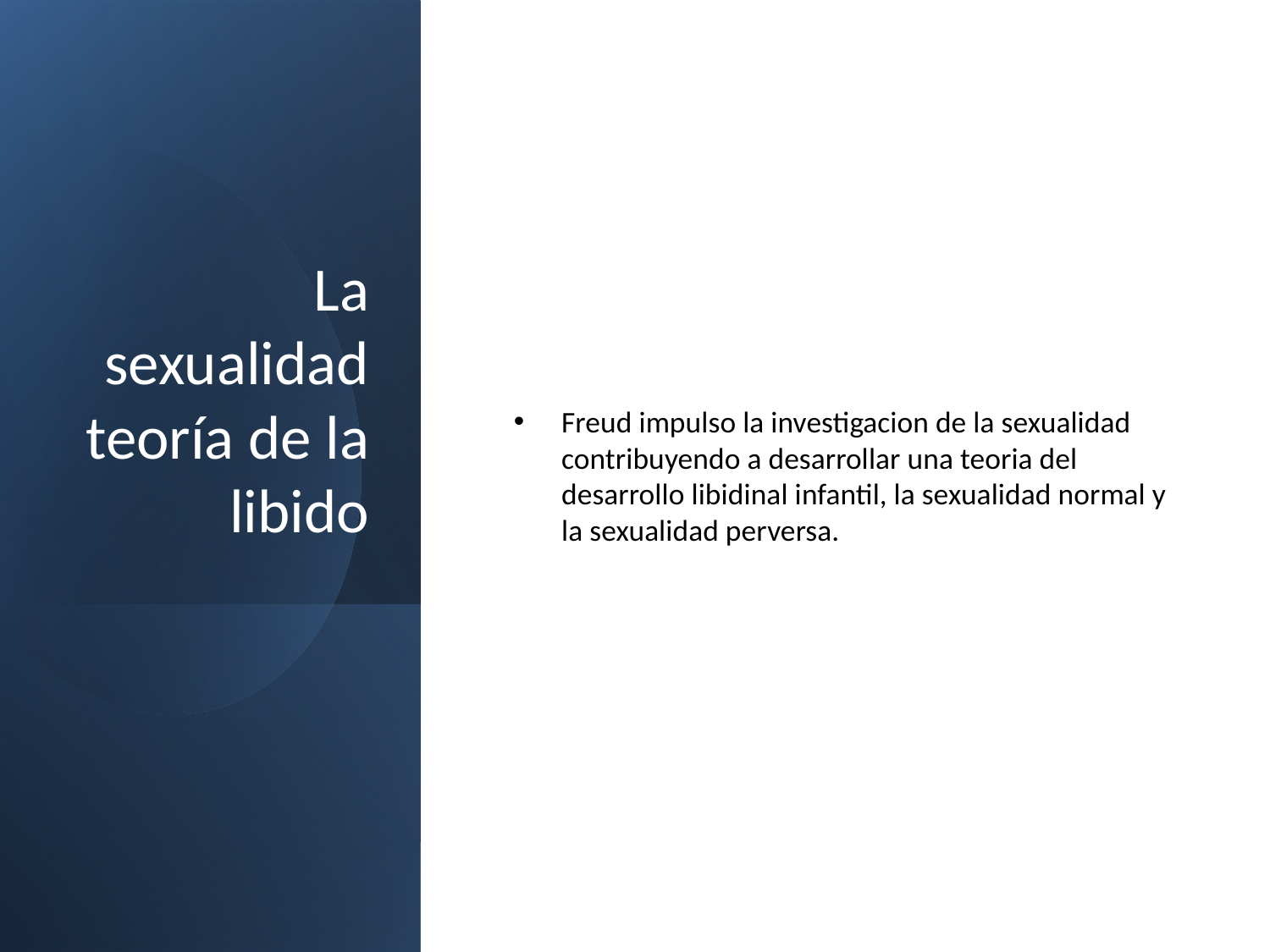

# La sexualidad teoría de la libido
Freud impulso la investigacion de la sexualidad contribuyendo a desarrollar una teoria del desarrollo libidinal infantil, la sexualidad normal y la sexualidad perversa.